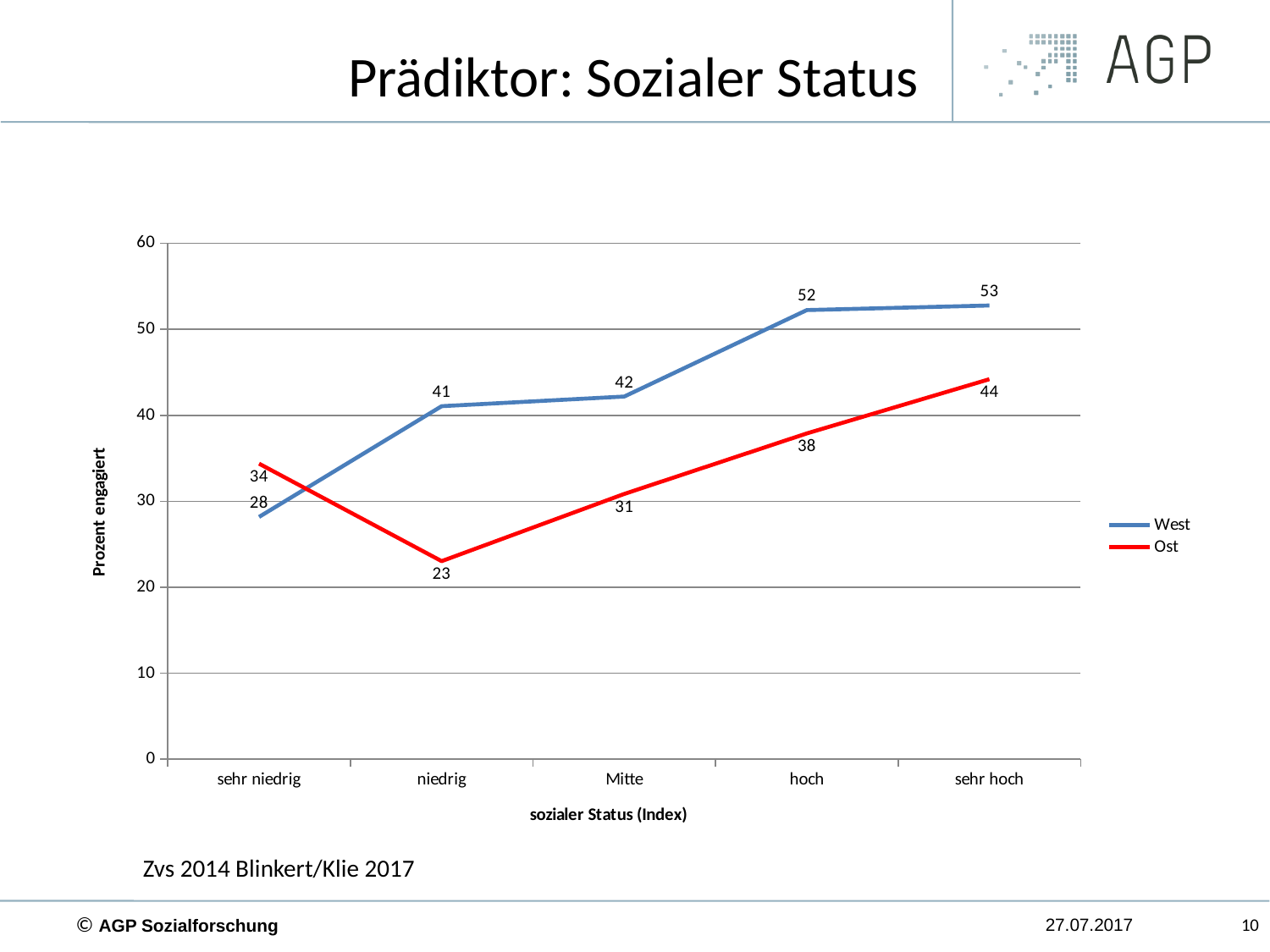

# Prädiktor: Sozialer Status

### Chart

| Category | West | Ost |
|---|---|---|
| sehr niedrig | 28.176842649524534 | 34.3722797505918 |
| niedrig | 41.05300292194952 | 23.029380098014173 |
| Mitte | 42.173235054449194 | 30.85086681415017 |
| hoch | 52.22710182155097 | 37.88593023361945 |
| sehr hoch | 52.76192798868972 | 44.19032929891535 |
Zvs 2014 Blinkert/Klie 2017